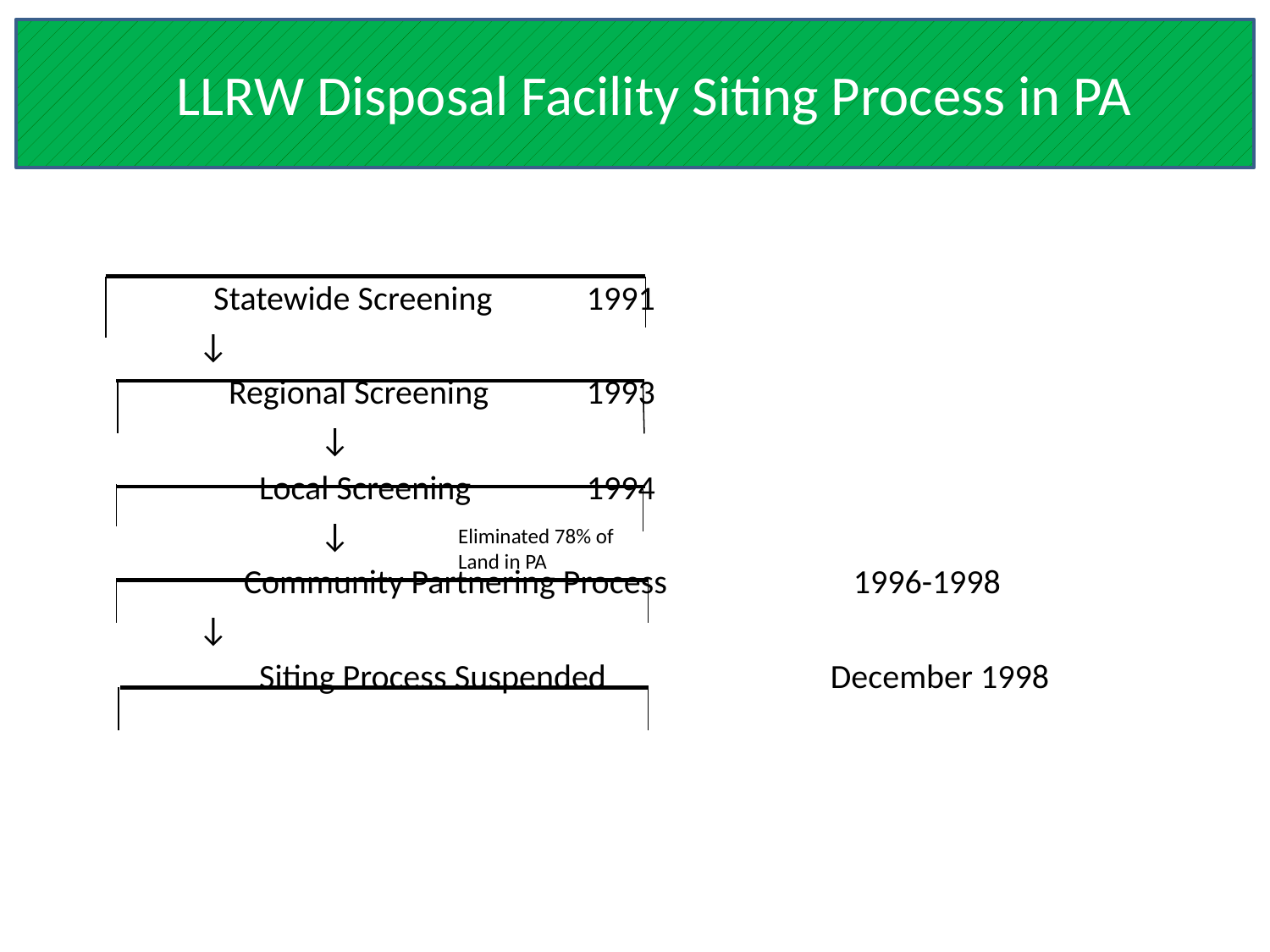

LLRW Disposal Facility Siting Process in PA

         	  Statewide Screening		   1991
		↓
         	    Regional Screening		   1993
                                ↓
                        Local Screening		   1994
                                ↓
	      Community Partnering Process		      1996-1998
				↓
	        Siting Process Suspended			   December 1998
Eliminated 78% of Land in PA